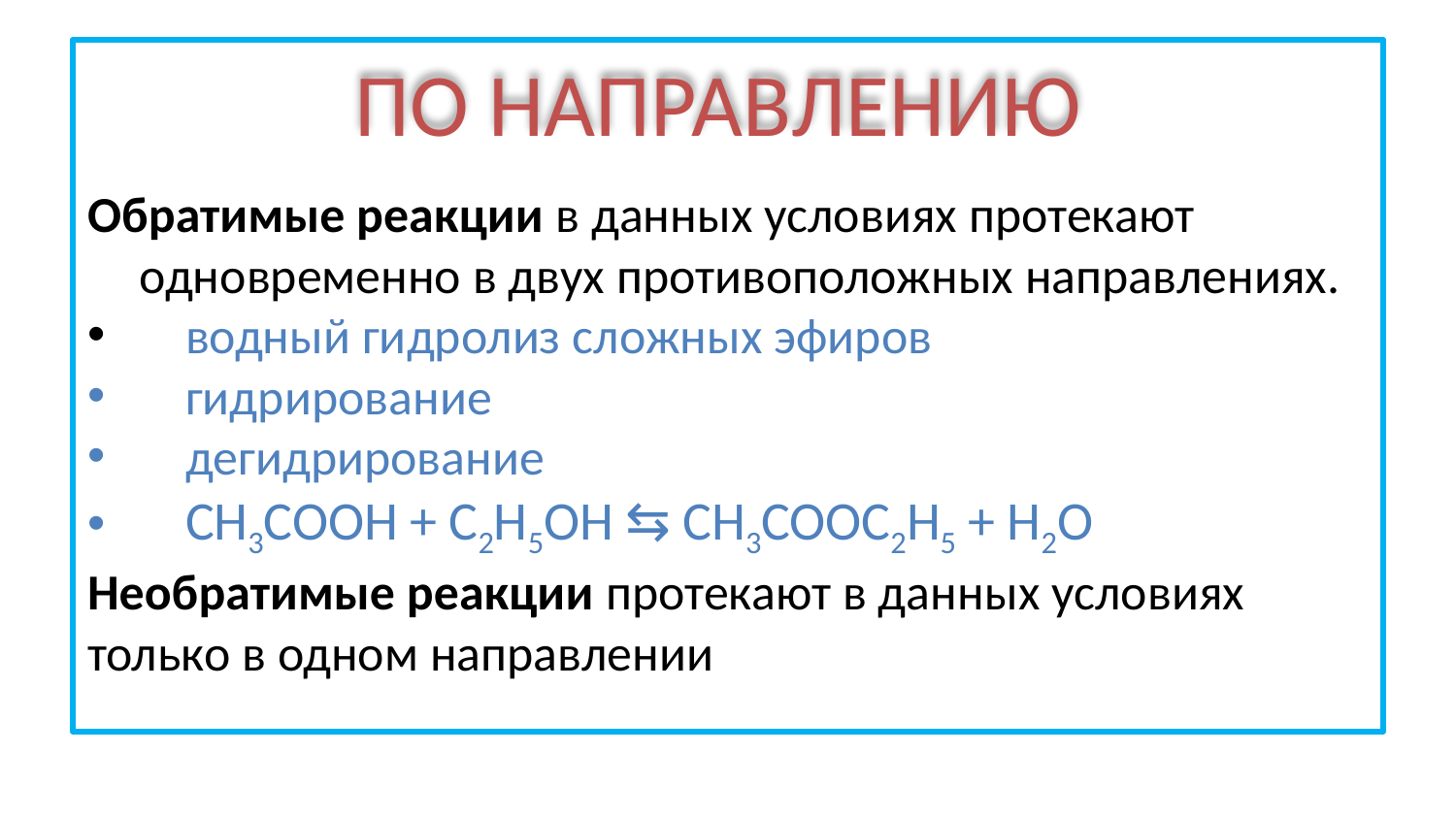

# ПО НАПРАВЛЕНИЮ

Обратимые реакции в данных условиях протекают одновременно в двух противоположных направлениях.
    водный гидролиз сложных эфиров
    гидрирование
    дегидрирование
    CH3COOH + C2H5OH ⇆ CH3COOC2H5 + H2O
Необратимые реакции протекают в данных условиях только в одном направлении